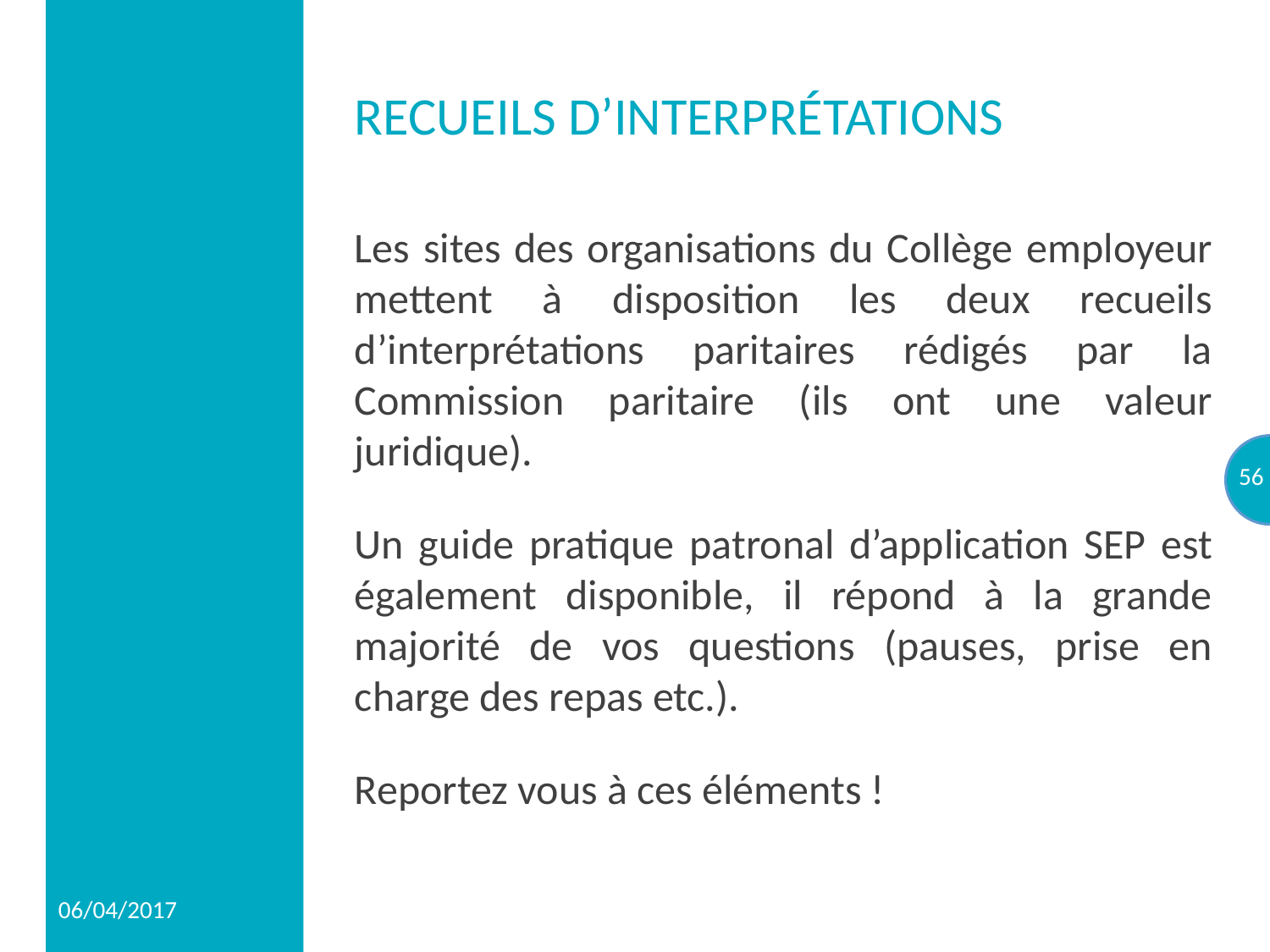

# Recueils d’interprétations

Les sites des organisations du Collège employeur mettent à disposition les deux recueils d’interprétations paritaires rédigés par la Commission paritaire (ils ont une valeur juridique).
Un guide pratique patronal d’application SEP est également disponible, il répond à la grande majorité de vos questions (pauses, prise en charge des repas etc.).
Reportez vous à ces éléments !